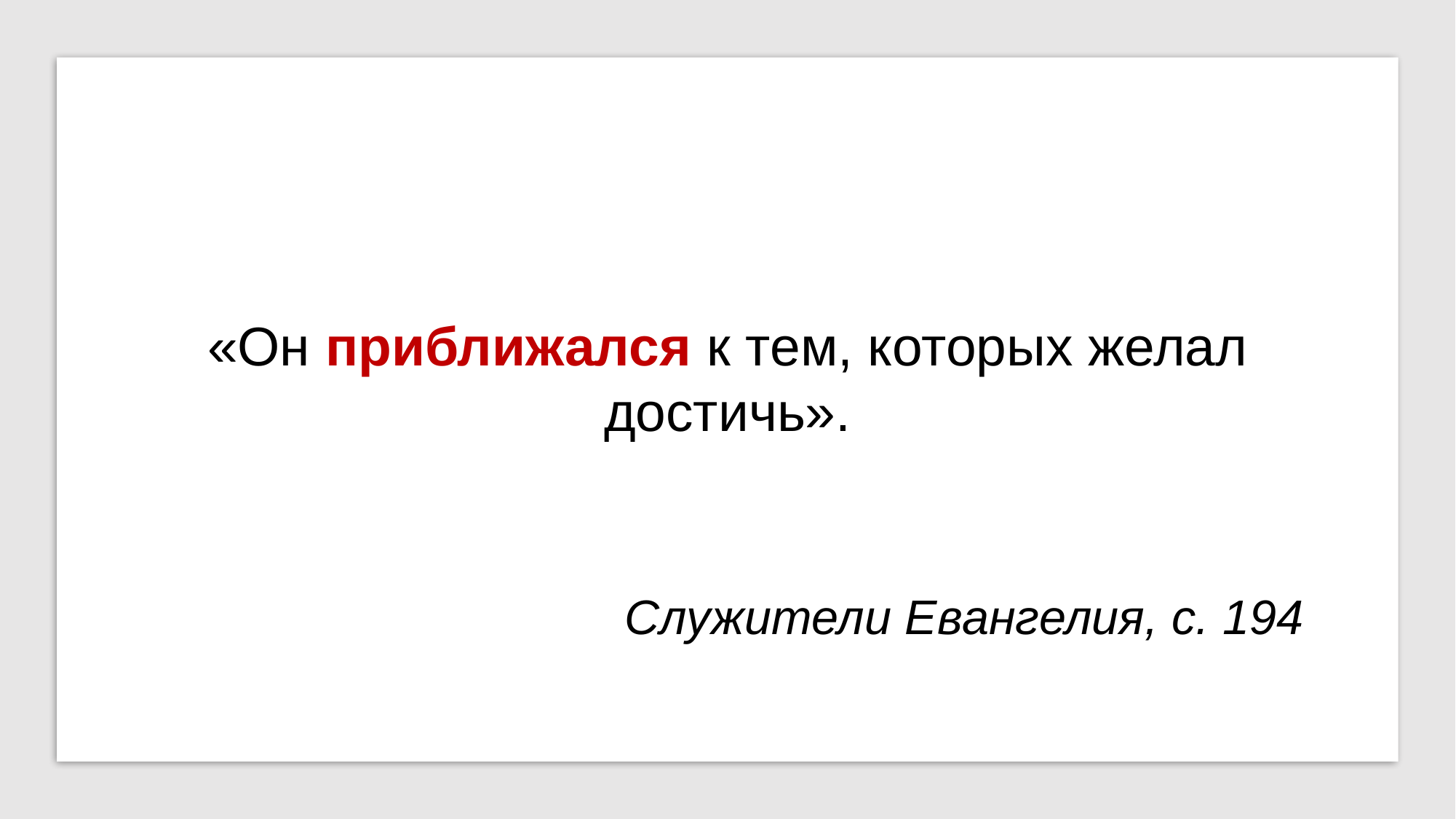

«Он приближался к тем, которых желал достичь».
Служители Евангелия, с. 194